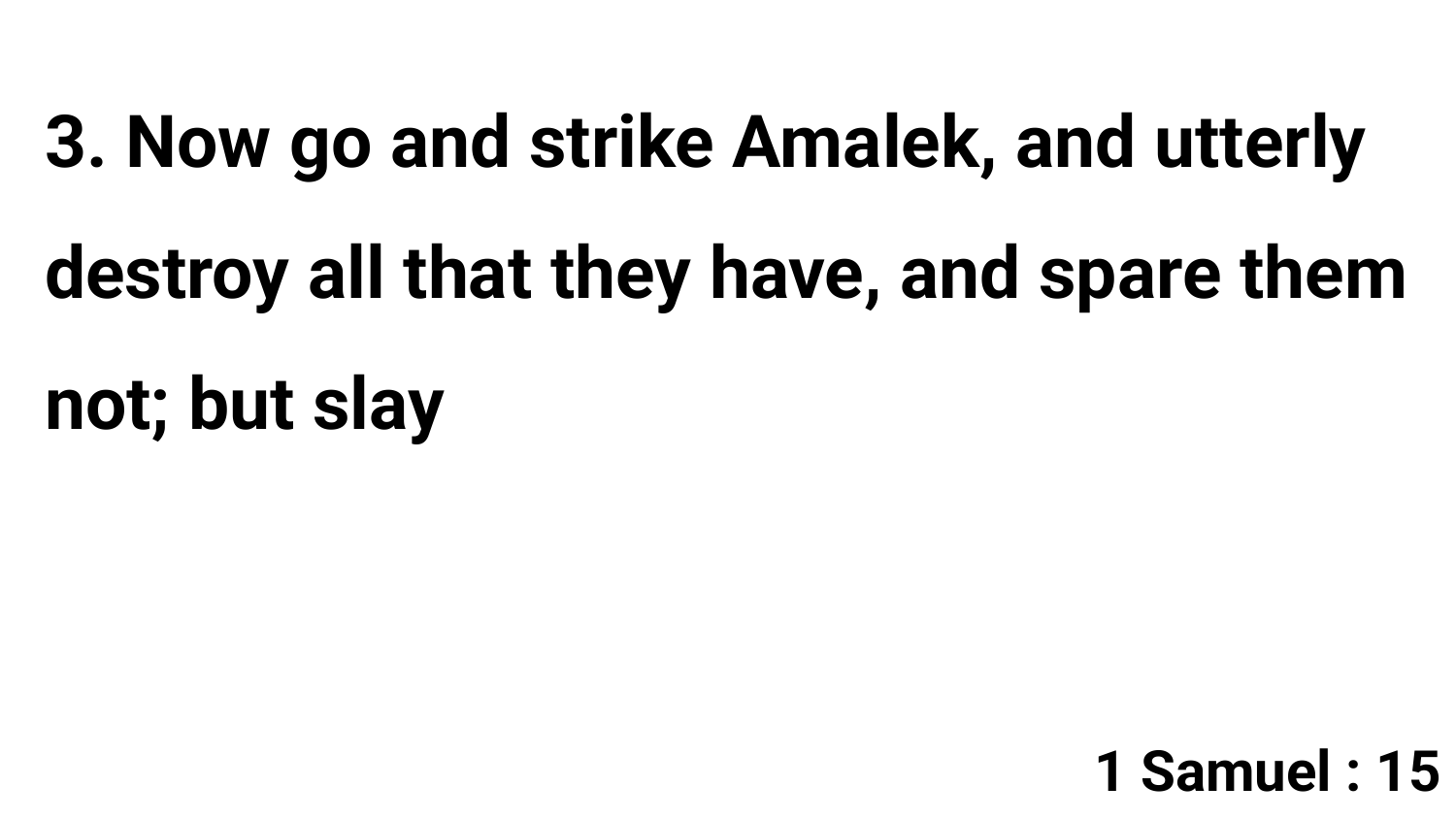

3. Now go and strike Amalek, and utterly destroy all that they have, and spare them not; but slay
1 Samuel : 15